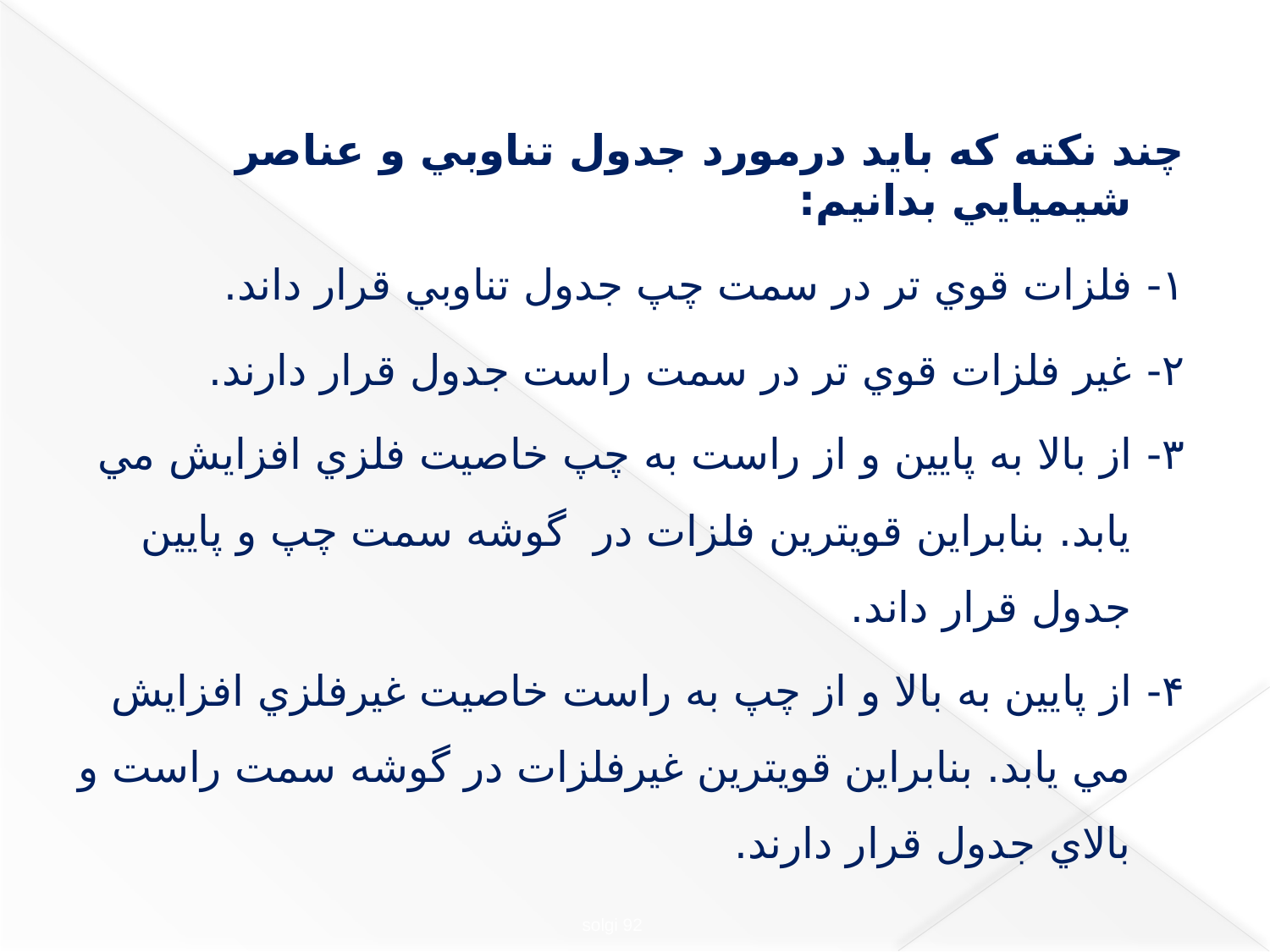

چند نكته كه بايد درمورد جدول تناوبي و عناصر شيميايي بدانيم:
۱- فلزات قوي تر در سمت چپ جدول تناوبي قرار داند.
۲- غير فلزات قوي تر در سمت راست جدول قرار دارند.
۳- از بالا به پايين و از راست به چپ خاصيت فلزي افزايش مي يابد. بنابراين قويترين فلزات در  گوشه سمت چپ و پايين جدول قرار داند.
۴- از پايين به بالا و از چپ به راست خاصيت غيرفلزي افزايش مي يابد. بنابراين قويترين غيرفلزات در گوشه سمت راست و بالاي جدول قرار دارند.

solgi 92